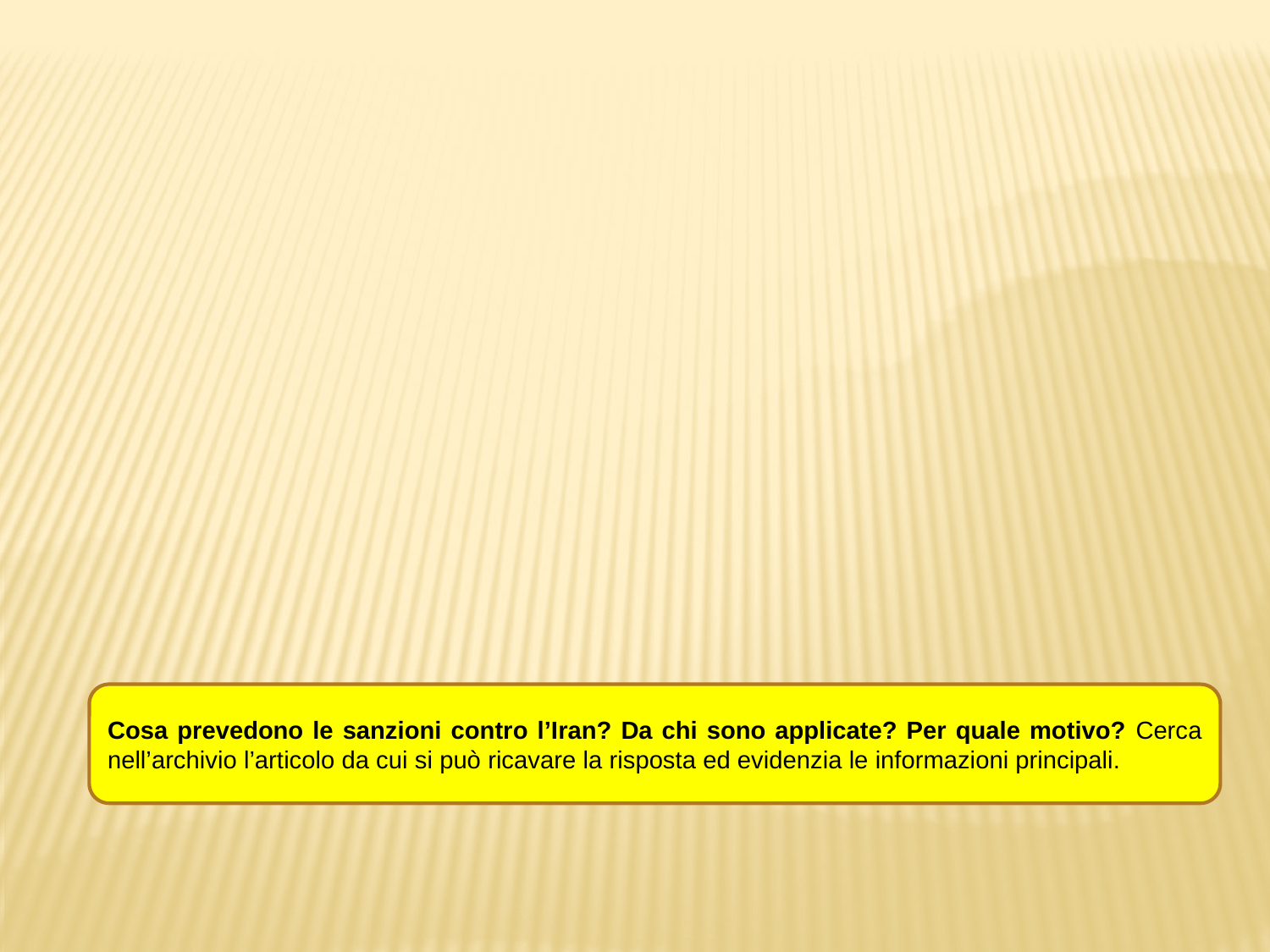

Cosa prevedono le sanzioni contro l’Iran? Da chi sono applicate? Per quale motivo? Cerca nell’archivio l’articolo da cui si può ricavare la risposta ed evidenzia le informazioni principali.